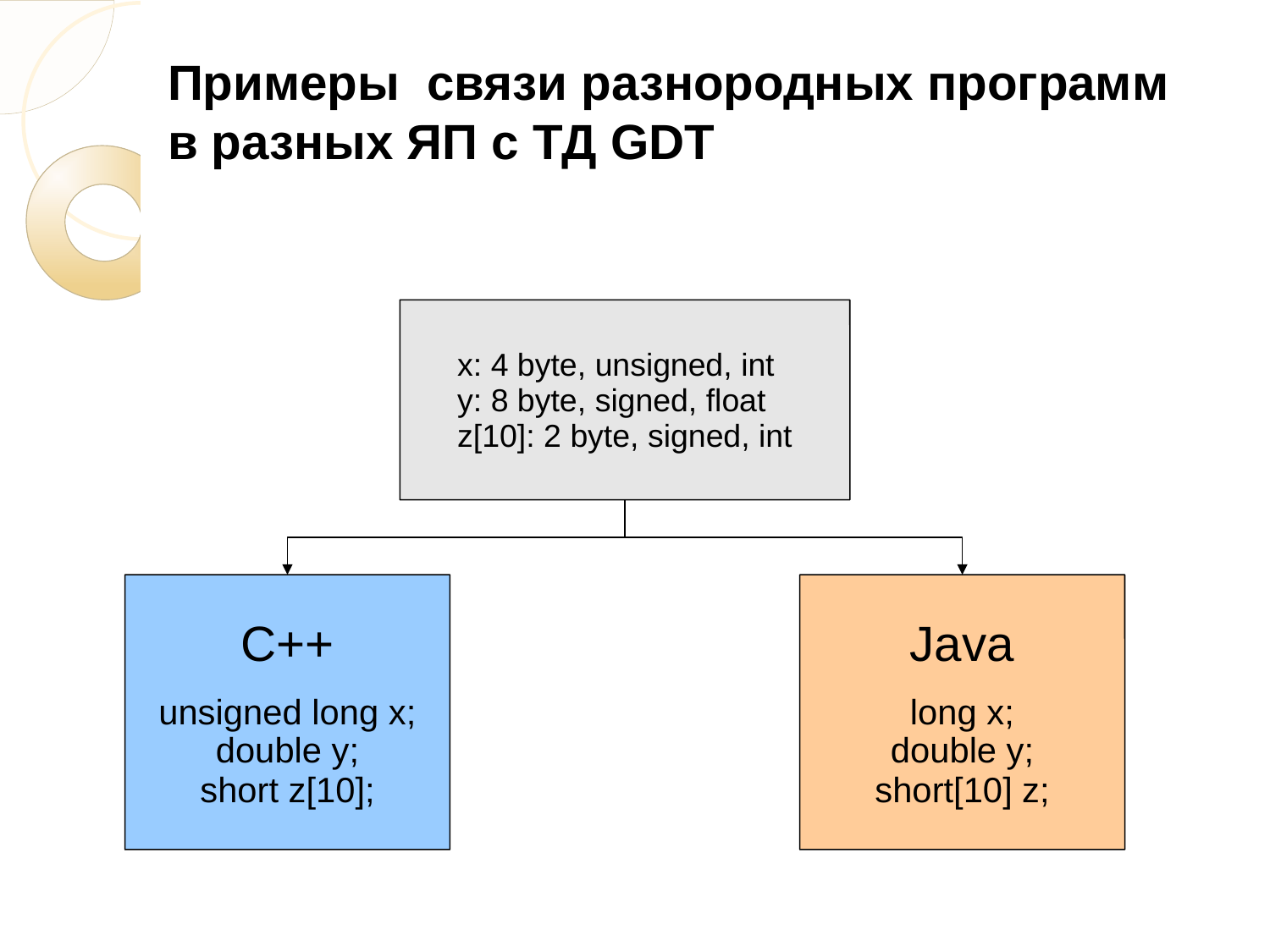

# Примеры  связи разнородных программ    в разных ЯП с ТД GDT
x: 4 byte, unsigned, int
y: 8 byte, signed, float
z[10]: 2 byte, signed, int
С++
unsigned long x;
double y;
short z[10];
Java
long x;
double y;
short[10] z;